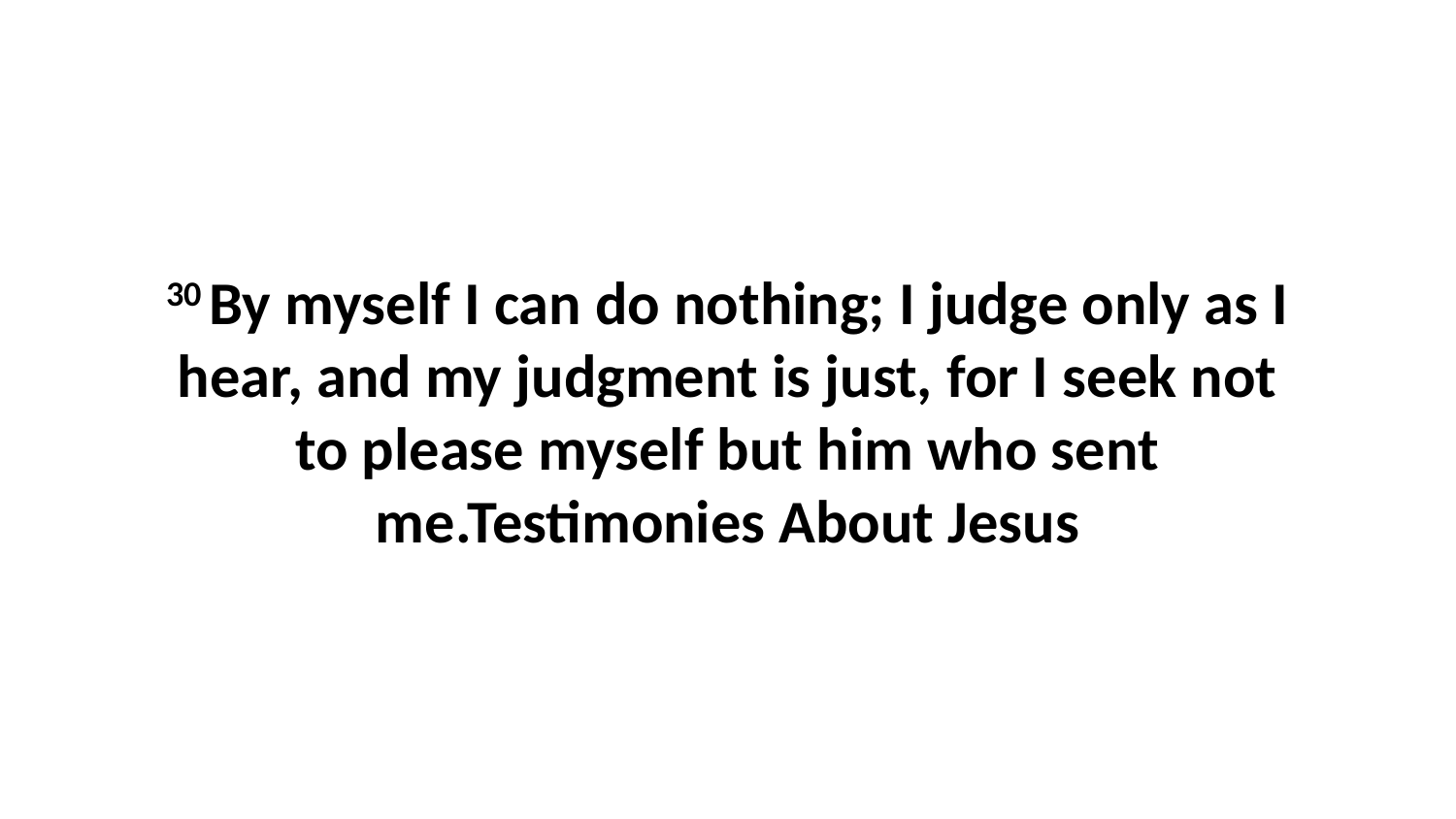

30 By myself I can do nothing; I judge only as I hear, and my judgment is just, for I seek not to please myself but him who sent me.Testimonies About Jesus